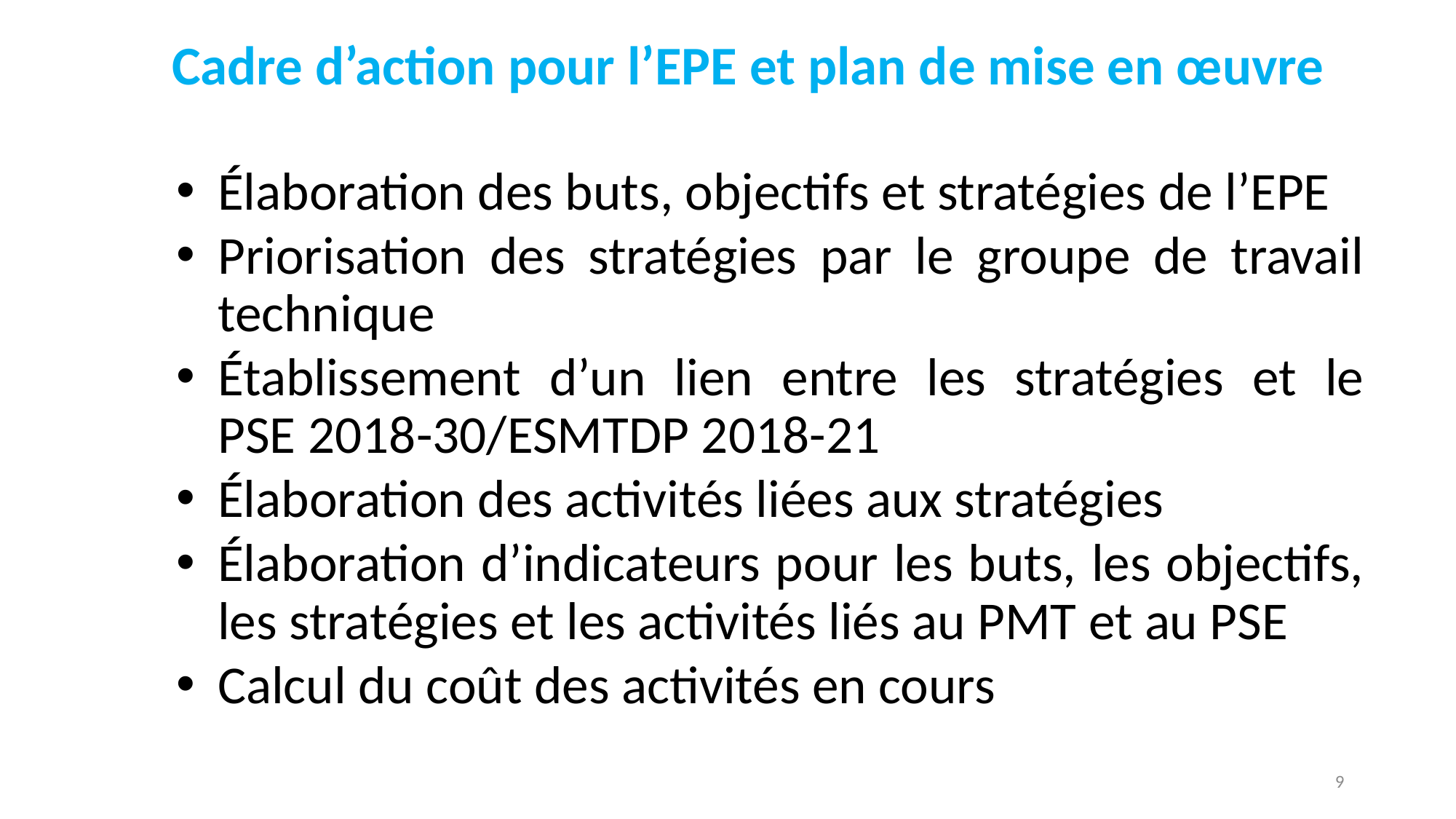

Cadre d’action pour l’EPE et plan de mise en œuvre
Élaboration des buts, objectifs et stratégies de l’EPE
Priorisation des stratégies par le groupe de travail technique
Établissement d’un lien entre les stratégies et le PSE 2018-30/ESMTDP 2018-21
Élaboration des activités liées aux stratégies
Élaboration d’indicateurs pour les buts, les objectifs, les stratégies et les activités liés au PMT et au PSE
Calcul du coût des activités en cours

9